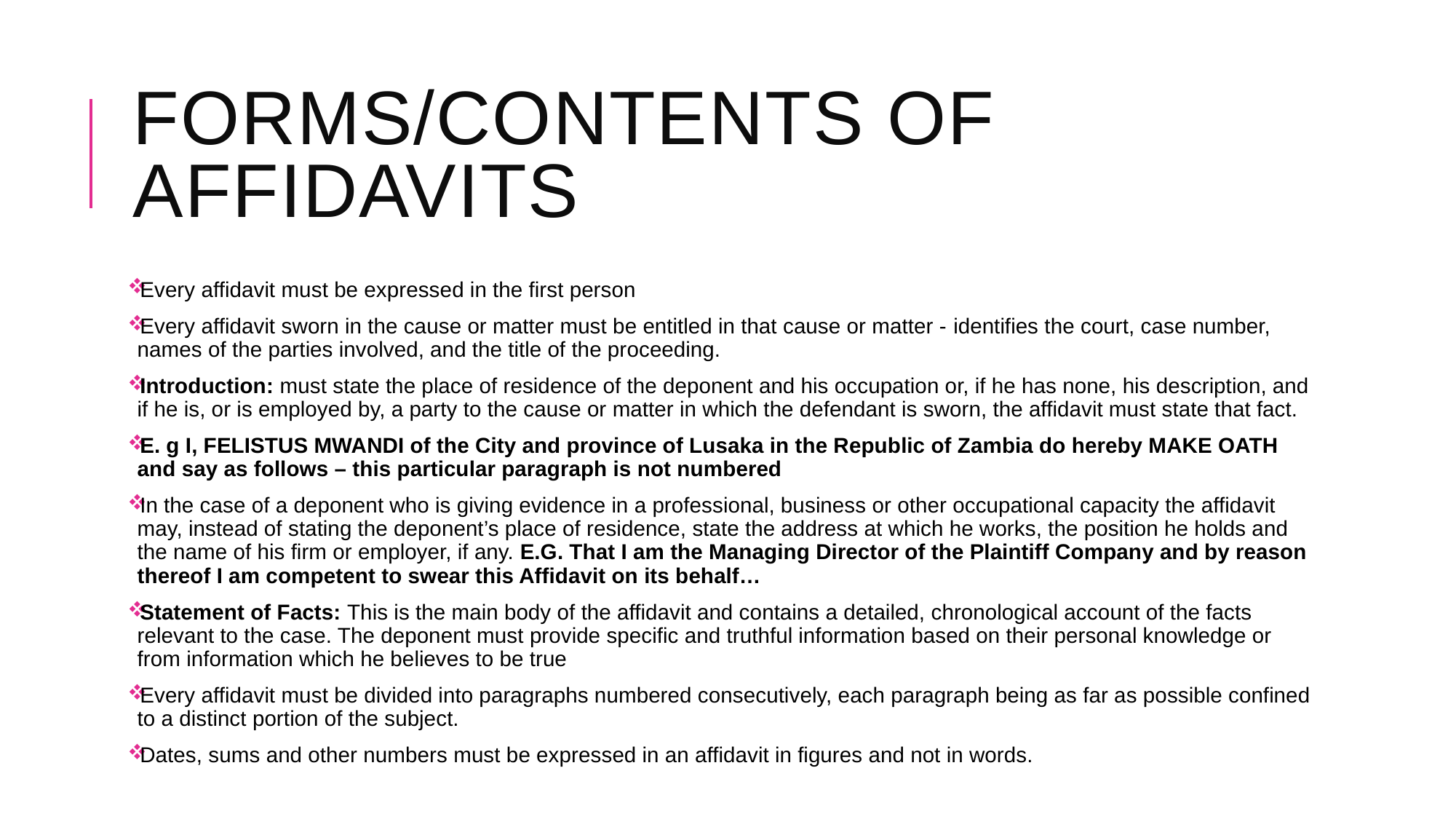

# Forms/contents of affidavits
Every affidavit must be expressed in the first person
Every affidavit sworn in the cause or matter must be entitled in that cause or matter - identifies the court, case number, names of the parties involved, and the title of the proceeding.
Introduction: must state the place of residence of the deponent and his occupation or, if he has none, his description, and if he is, or is employed by, a party to the cause or matter in which the defendant is sworn, the affidavit must state that fact.
E. g I, FELISTUS MWANDI of the City and province of Lusaka in the Republic of Zambia do hereby MAKE OATH and say as follows – this particular paragraph is not numbered
In the case of a deponent who is giving evidence in a professional, business or other occupational capacity the affidavit may, instead of stating the deponent’s place of residence, state the address at which he works, the position he holds and the name of his firm or employer, if any. E.G. That I am the Managing Director of the Plaintiff Company and by reason thereof I am competent to swear this Affidavit on its behalf…
Statement of Facts: This is the main body of the affidavit and contains a detailed, chronological account of the facts relevant to the case. The deponent must provide specific and truthful information based on their personal knowledge or from information which he believes to be true
Every affidavit must be divided into paragraphs numbered consecutively, each paragraph being as far as possible confined to a distinct portion of the subject.
Dates, sums and other numbers must be expressed in an affidavit in figures and not in words.